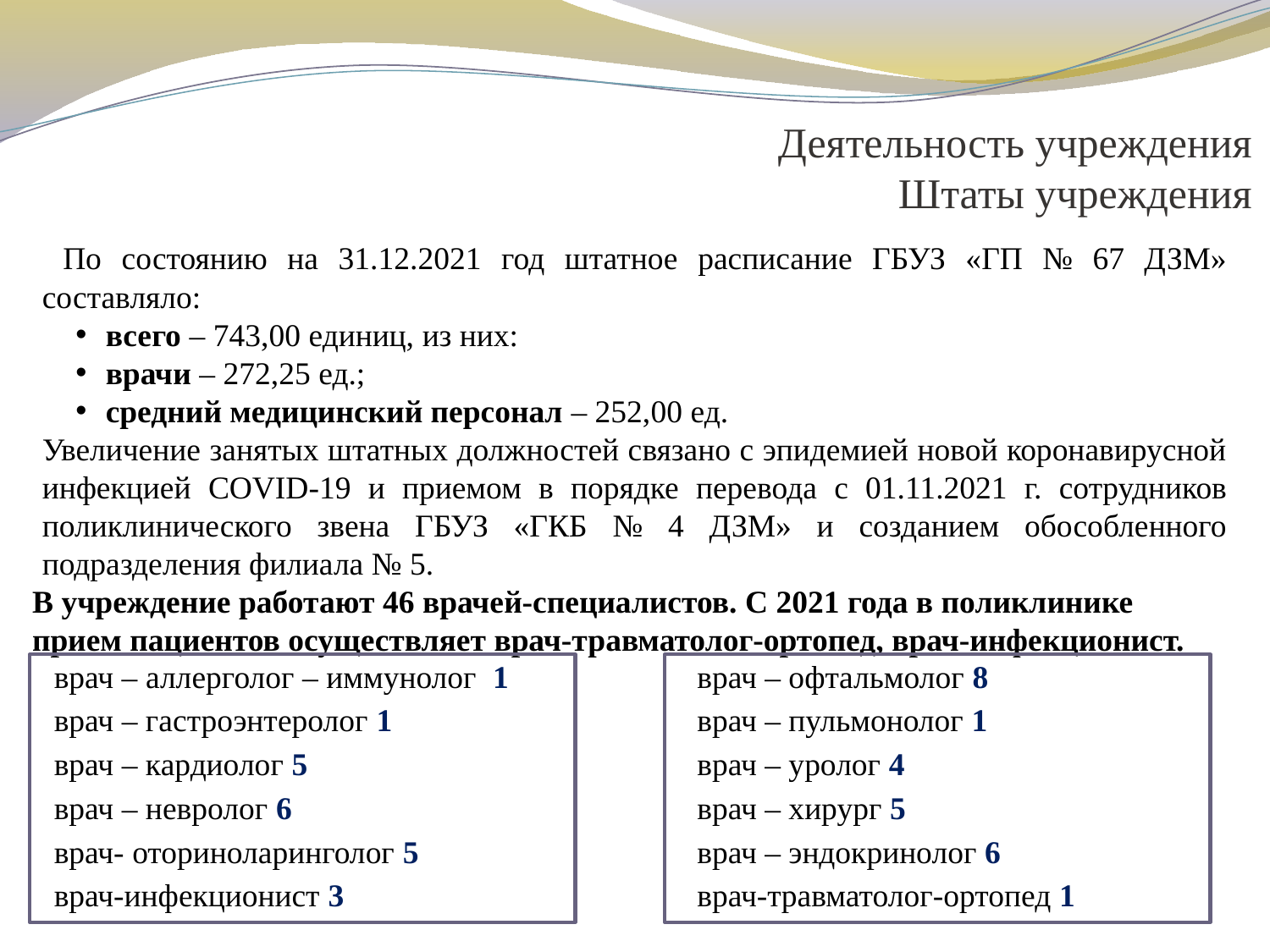

# Деятельность учреждения Штаты учреждения
 По состоянию на 31.12.2021 год штатное расписание ГБУЗ «ГП № 67 ДЗМ» составляло:
всего – 743,00 единиц, из них:
врачи – 272,25 ед.;
средний медицинский персонал – 252,00 ед.
Увеличение занятых штатных должностей связано с эпидемией новой коронавирусной инфекцией COVID-19 и приемом в порядке перевода с 01.11.2021 г. сотрудников поликлинического звена ГБУЗ «ГКБ № 4 ДЗМ» и созданием обособленного подразделения филиала № 5.

В учреждение работают 46 врачей-специалистов. С 2021 года в поликлинике прием пациентов осуществляет врач-травматолог-ортопед, врач-инфекционист.
врач – аллерголог – иммунолог  1
врач – гастроэнтеролог 1
врач – кардиолог 5
врач – невролог 6
врач- оториноларинголог 5
врач-инфекционист 3

врач – офтальмолог 8
врач – пульмонолог 1
врач – уролог 4
врач – хирург 5
врач – эндокринолог 6
врач-травматолог-ортопед 1